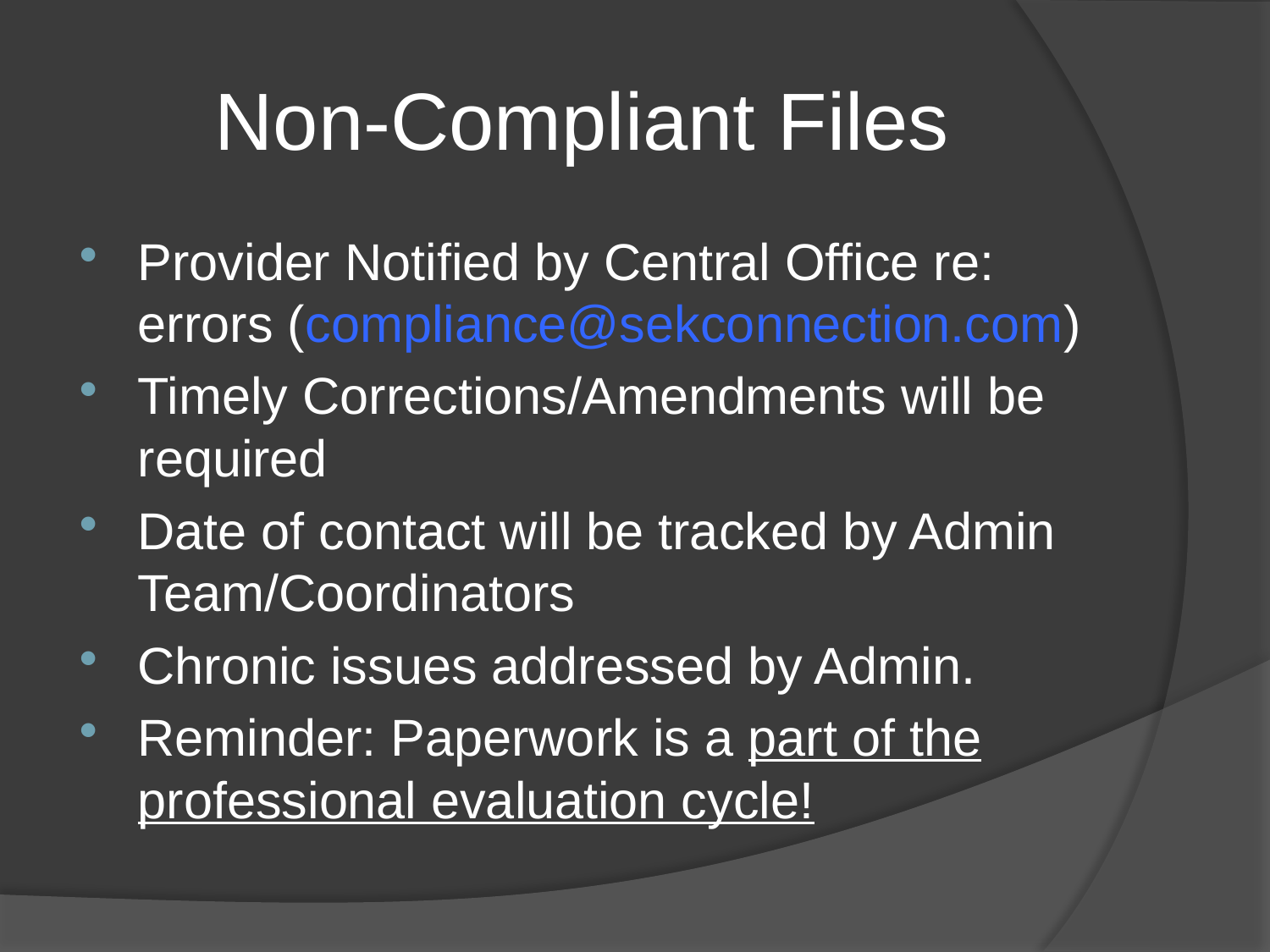

# Non-Compliant Files
Provider Notified by Central Office re: errors (compliance@sekconnection.com)
Timely Corrections/Amendments will be required
Date of contact will be tracked by Admin Team/Coordinators
Chronic issues addressed by Admin.
Reminder: Paperwork is a part of the professional evaluation cycle!